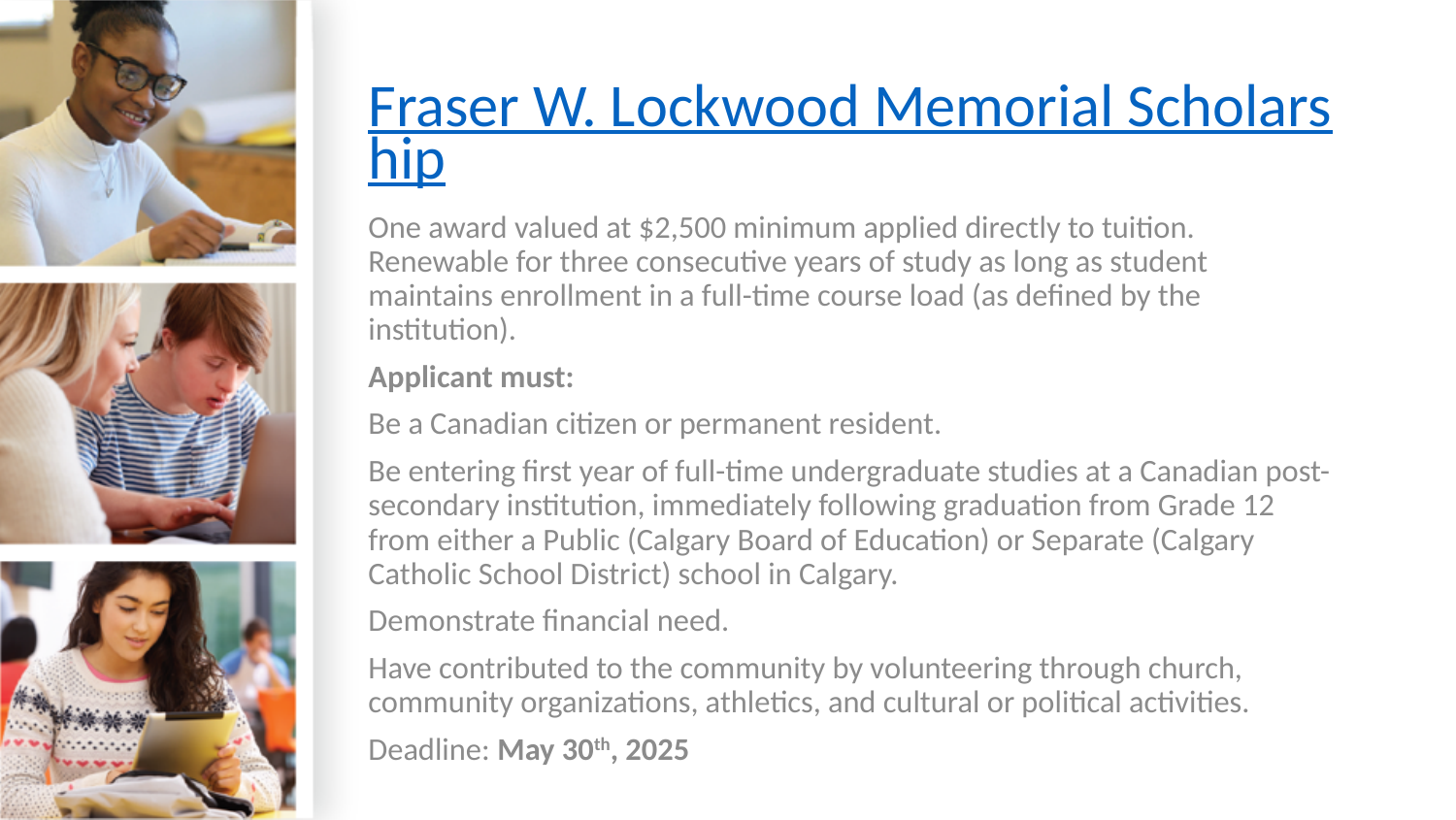

# Fraser W. Lockwood Memorial Scholarship
One award valued at $2,500 minimum applied directly to tuition. Renewable for three consecutive years of study as long as student maintains enrollment in a full-time course load (as defined by the institution).
Applicant must:
Be a Canadian citizen or permanent resident.
Be entering first year of full-time undergraduate studies at a Canadian post-secondary institution, immediately following graduation from Grade 12 from either a Public (Calgary Board of Education) or Separate (Calgary Catholic School District) school in Calgary.
Demonstrate financial need.
Have contributed to the community by volunteering through church, community organizations, athletics, and cultural or political activities.
Deadline: May 30th, 2025